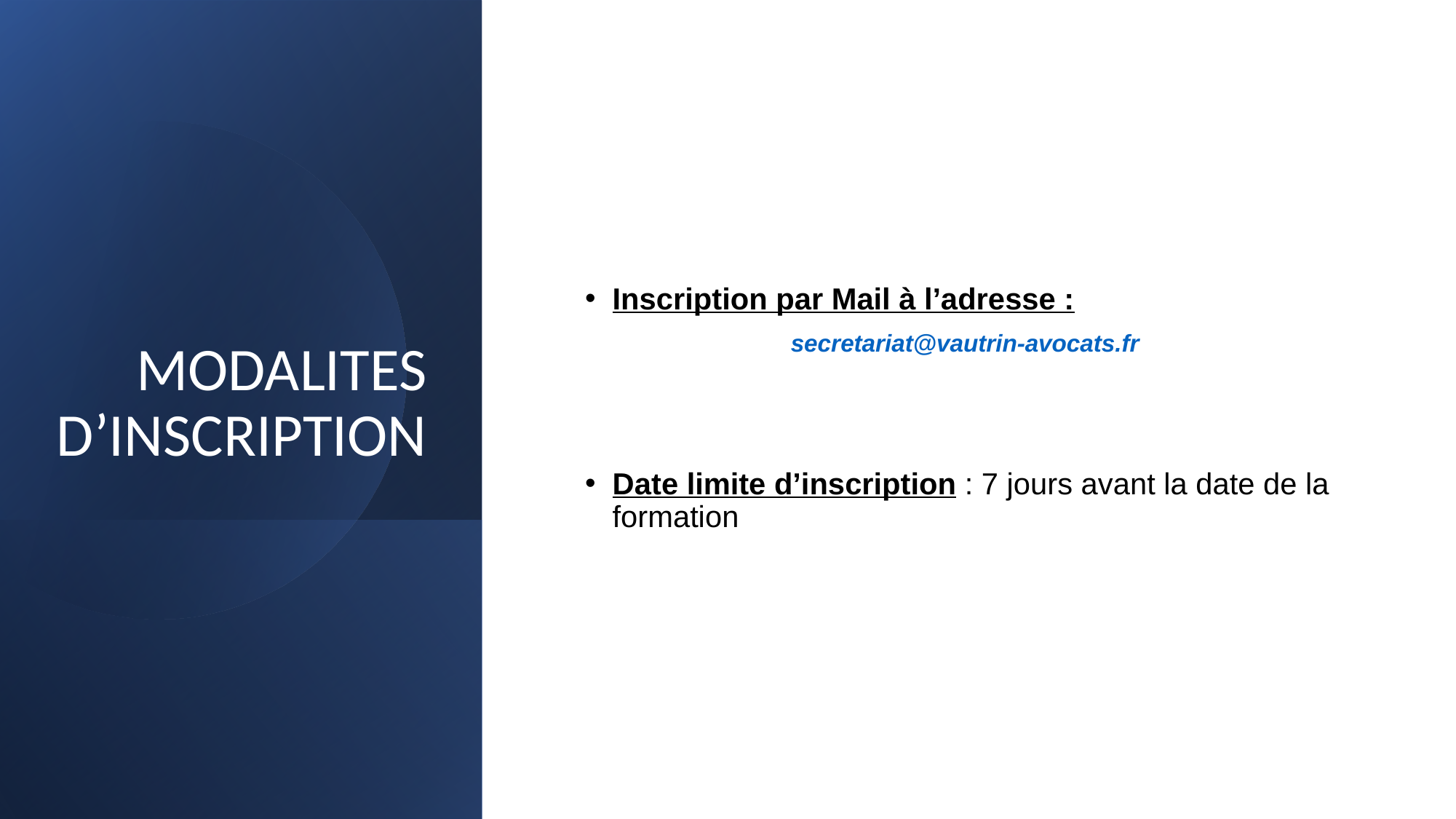

# MODALITES D’INSCRIPTION
Inscription par Mail à l’adresse :
secretariat@vautrin-avocats.fr

Date limite d’inscription : 7 jours avant la date de la formation

8